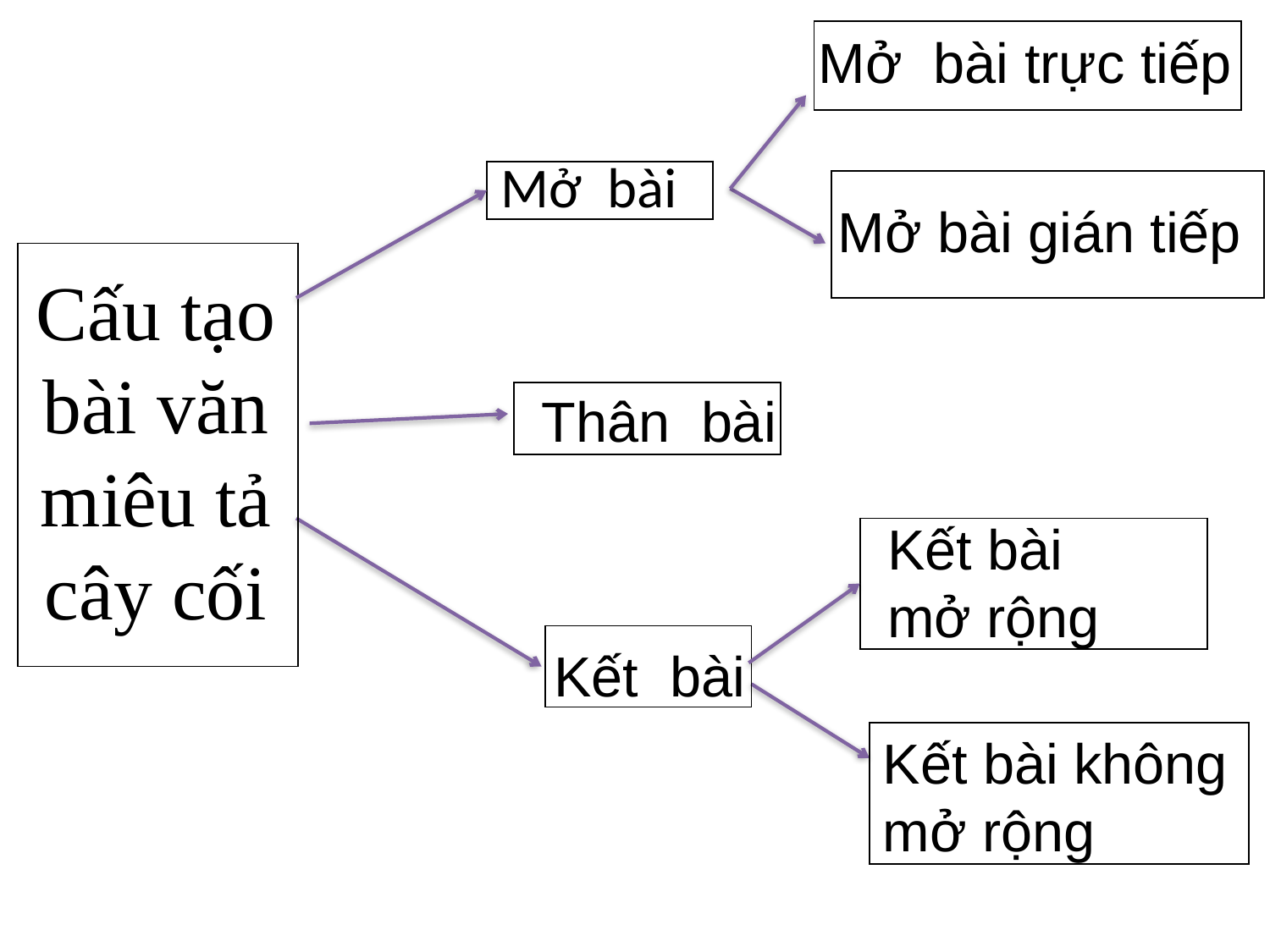

Mở  bài trực tiếp
|  |
| --- |
Mở  bài
|  |
| --- |
|  |
| --- |
# Cấu tạo bài văn miêu tả cây cối
Mở bài gián tiếp
|  |
| --- |
Thân  bài
|  |
| --- |
Kết bài mở rộng
|  |
| --- |
|  |
| --- |
Kết  bài
Kết bài không mở rộng
|  |
| --- |